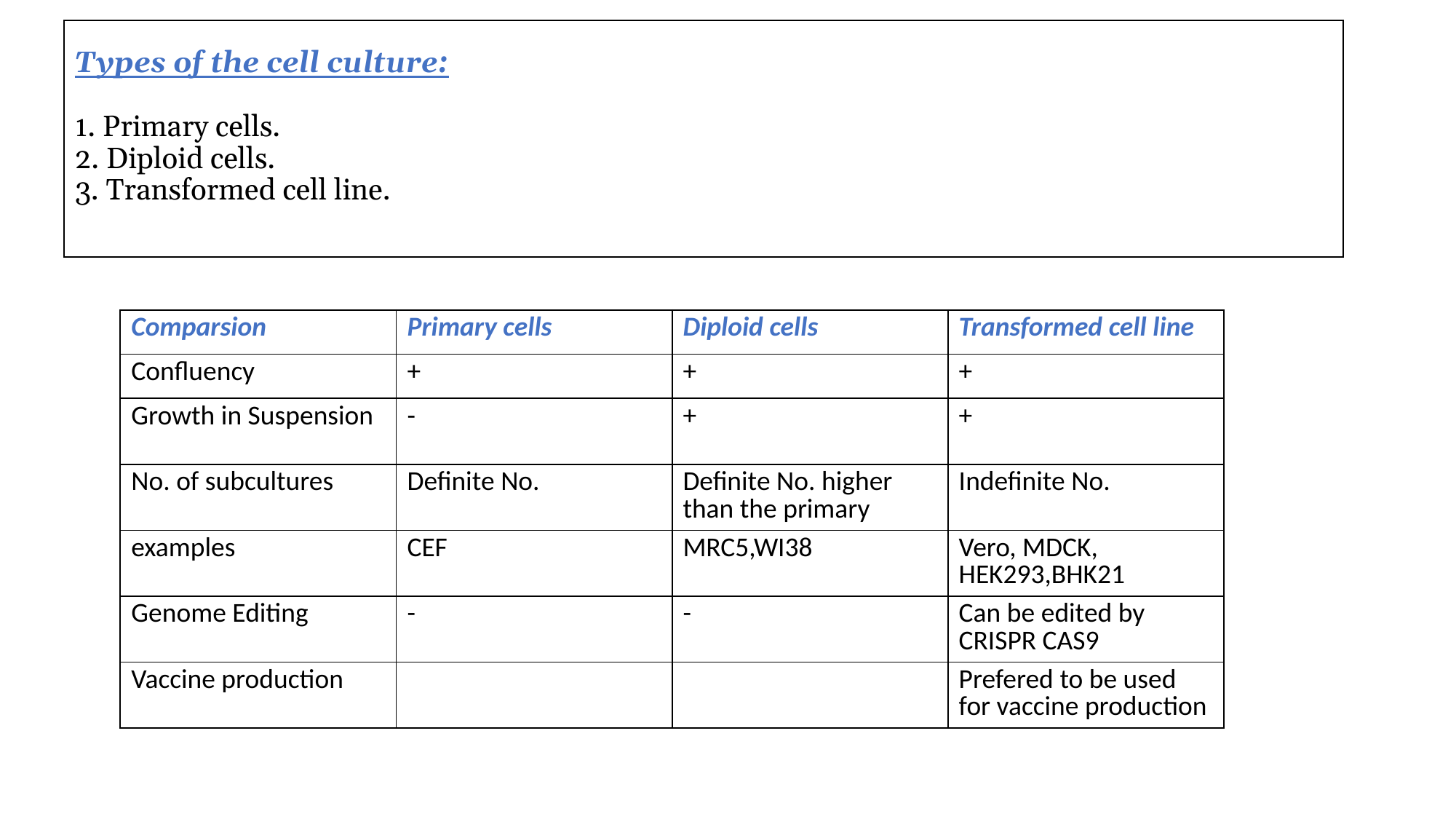

# Types of the cell culture: 1. Primary cells. 2. Diploid cells. 3. Transformed cell line.
| Comparsion | Primary cells | Diploid cells | Transformed cell line |
| --- | --- | --- | --- |
| Confluency | + | + | + |
| Growth in Suspension | - | + | + |
| No. of subcultures | Definite No. | Definite No. higher than the primary | Indefinite No. |
| examples | CEF | MRC5,WI38 | Vero, MDCK, HEK293,BHK21 |
| Genome Editing | - | - | Can be edited by CRISPR CAS9 |
| Vaccine production |  |  | Prefered to be used for vaccine production |